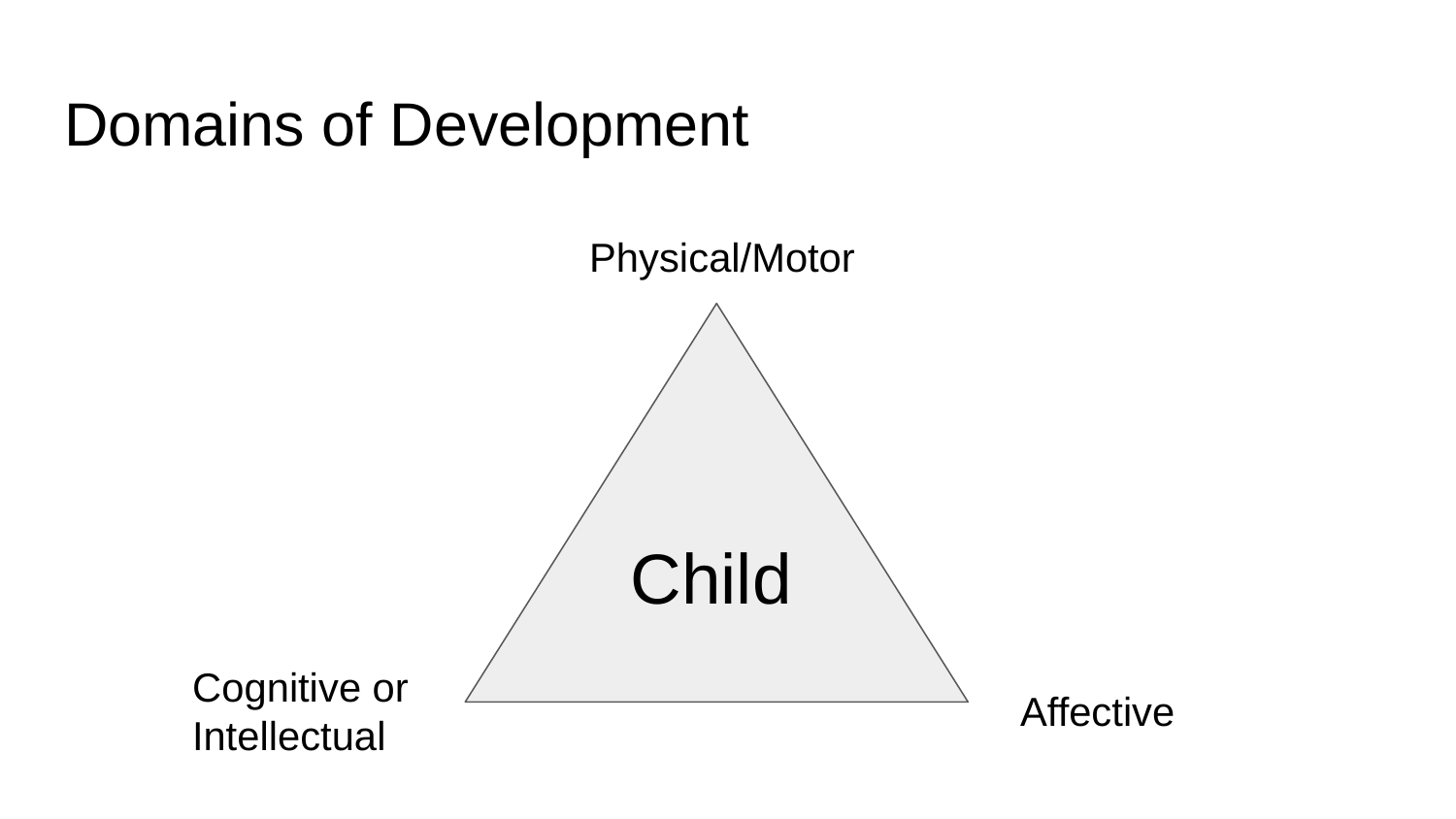

# Domains of Development
Physical/Motor

Child
Cognitive or Intellectual
Affective